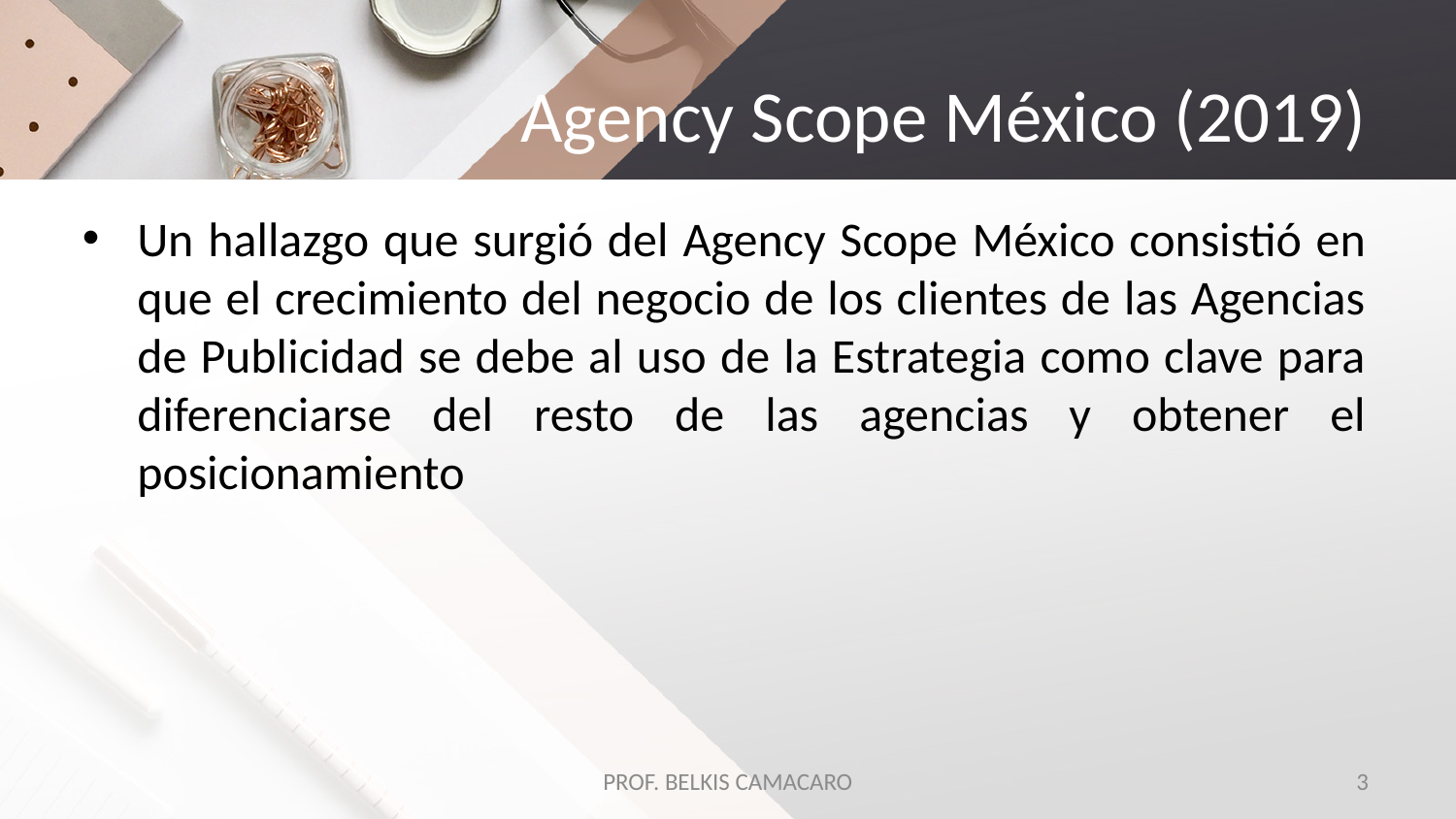

# Agency Scope México (2019)
Un hallazgo que surgió del Agency Scope México consistió en que el crecimiento del negocio de los clientes de las Agencias de Publicidad se debe al uso de la Estrategia como clave para diferenciarse del resto de las agencias y obtener el posicionamiento
PROF. BELKIS CAMACARO
3